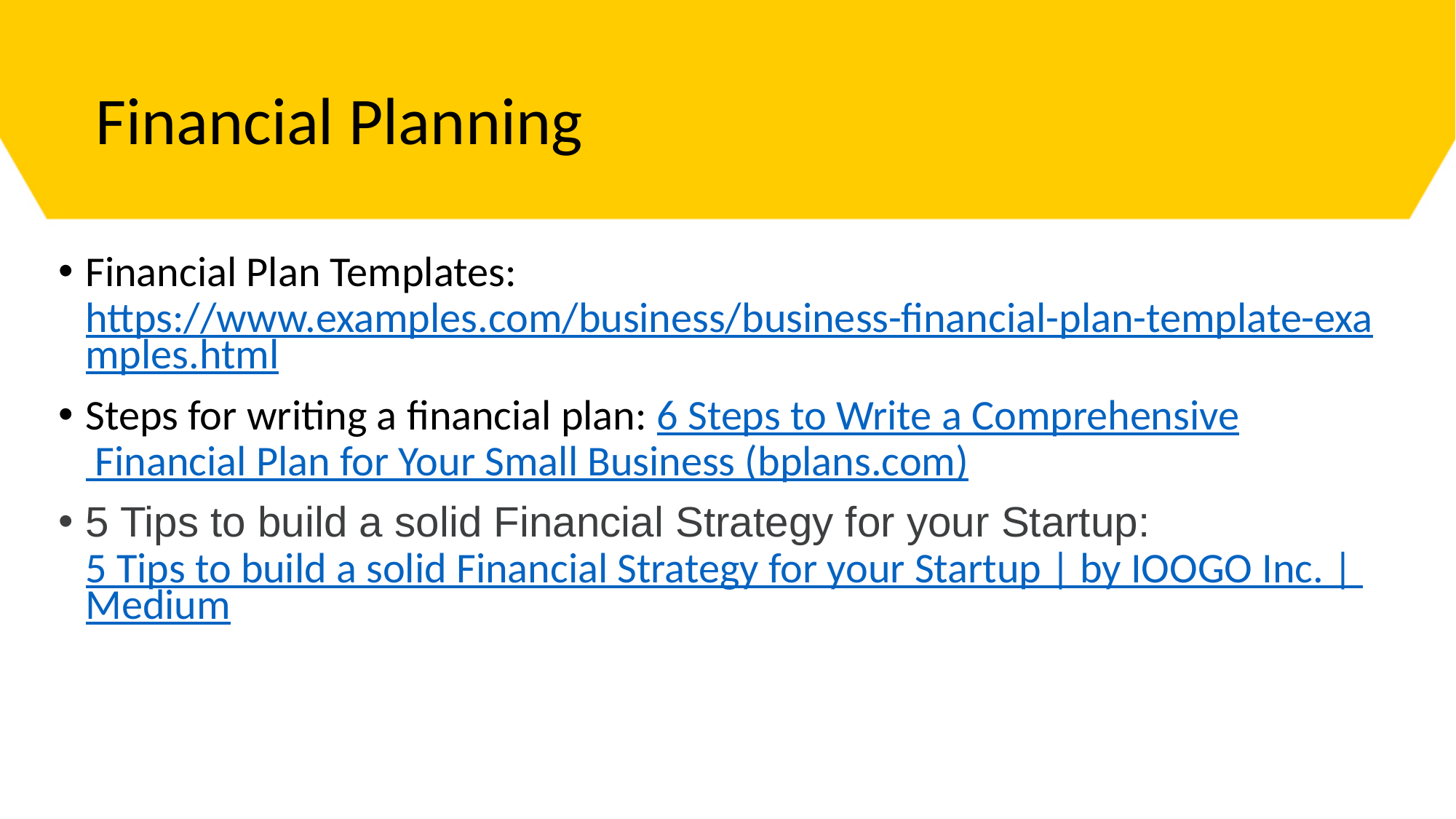

# Financial Planning
Financial Plan Templates: https://www.examples.com/business/business-financial-plan-template-examples.html
Steps for writing a financial plan: 6 Steps to Write a Comprehensive Financial Plan for Your Small Business (bplans.com)
5 Tips to build a solid Financial Strategy for your Startup: 5 Tips to build a solid Financial Strategy for your Startup | by IOOGO Inc. | Medium